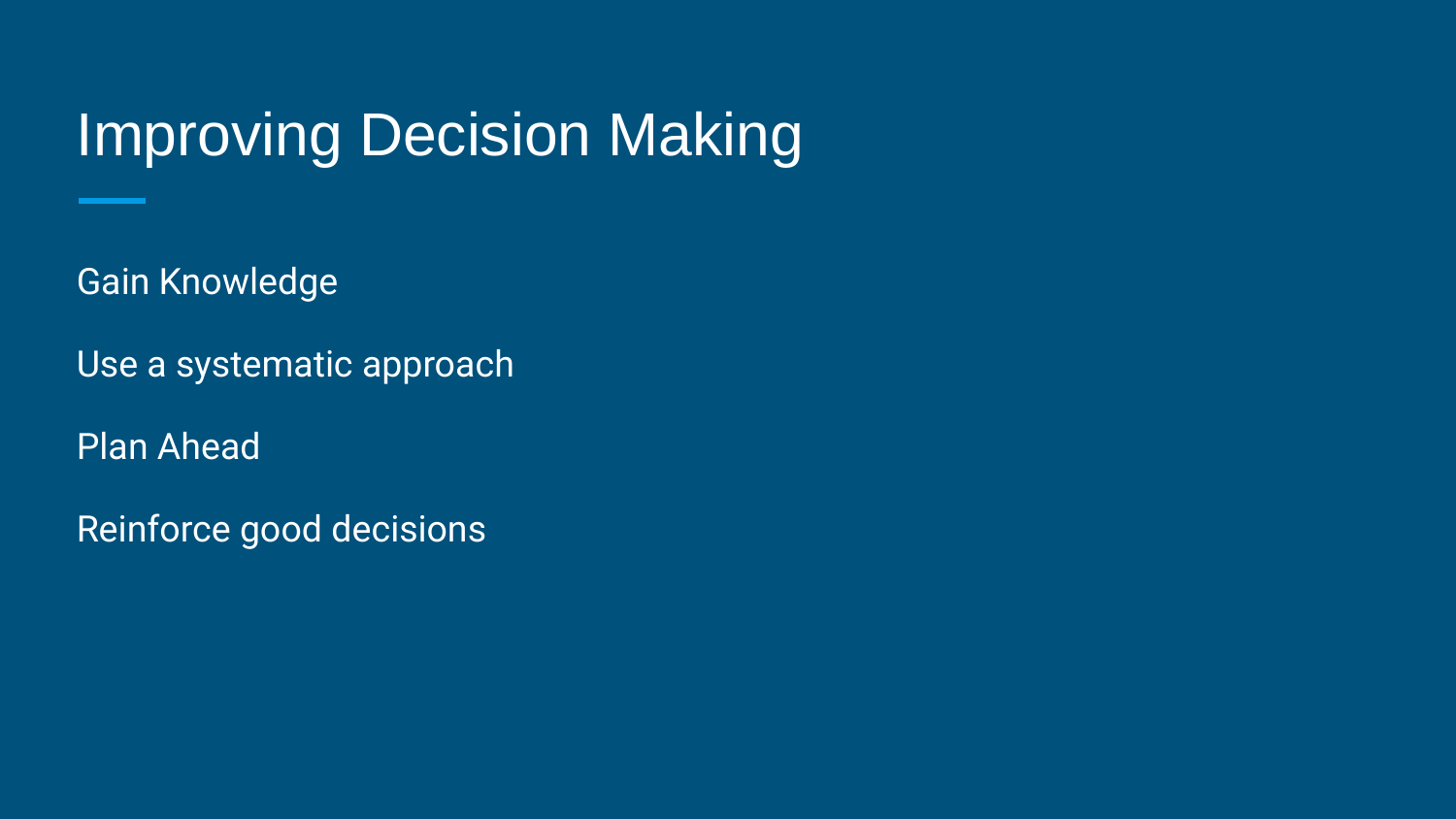

# Improving Decision Making
Gain Knowledge
Use a systematic approach
Plan Ahead
Reinforce good decisions